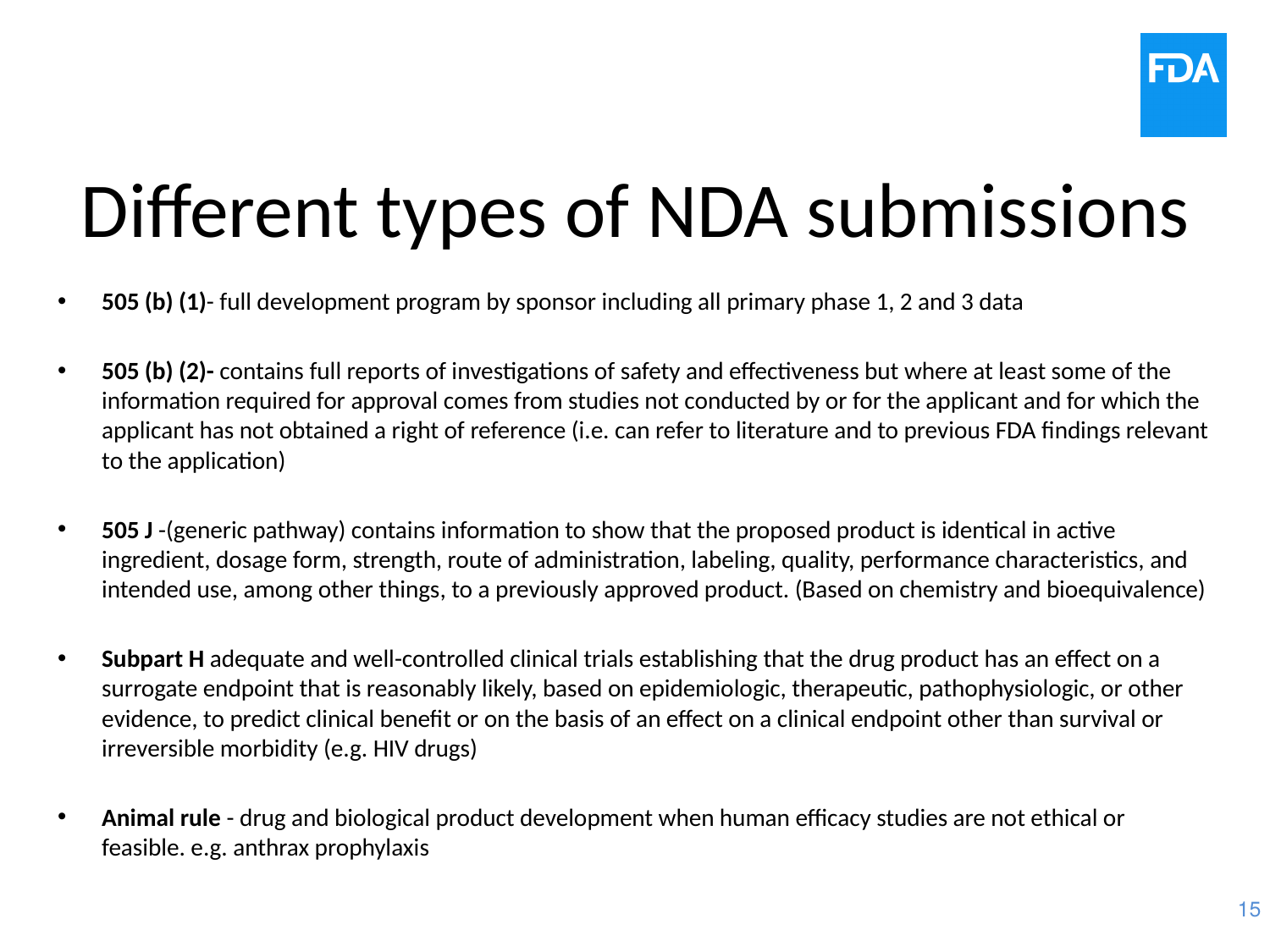

# Different types of NDA submissions
505 (b) (1)- full development program by sponsor including all primary phase 1, 2 and 3 data

505 (b) (2)- contains full reports of investigations of safety and effectiveness but where at least some of the information required for approval comes from studies not conducted by or for the applicant and for which the applicant has not obtained a right of reference (i.e. can refer to literature and to previous FDA findings relevant to the application)

505 J -(generic pathway) contains information to show that the proposed product is identical in active ingredient, dosage form, strength, route of administration, labeling, quality, performance characteristics, and intended use, among other things, to a previously approved product. (Based on chemistry and bioequivalence)

Subpart H adequate and well-controlled clinical trials establishing that the drug product has an effect on a surrogate endpoint that is reasonably likely, based on epidemiologic, therapeutic, pathophysiologic, or other evidence, to predict clinical benefit or on the basis of an effect on a clinical endpoint other than survival or irreversible morbidity (e.g. HIV drugs)

Animal rule - drug and biological product development when human efficacy studies are not ethical or feasible. e.g. anthrax prophylaxis